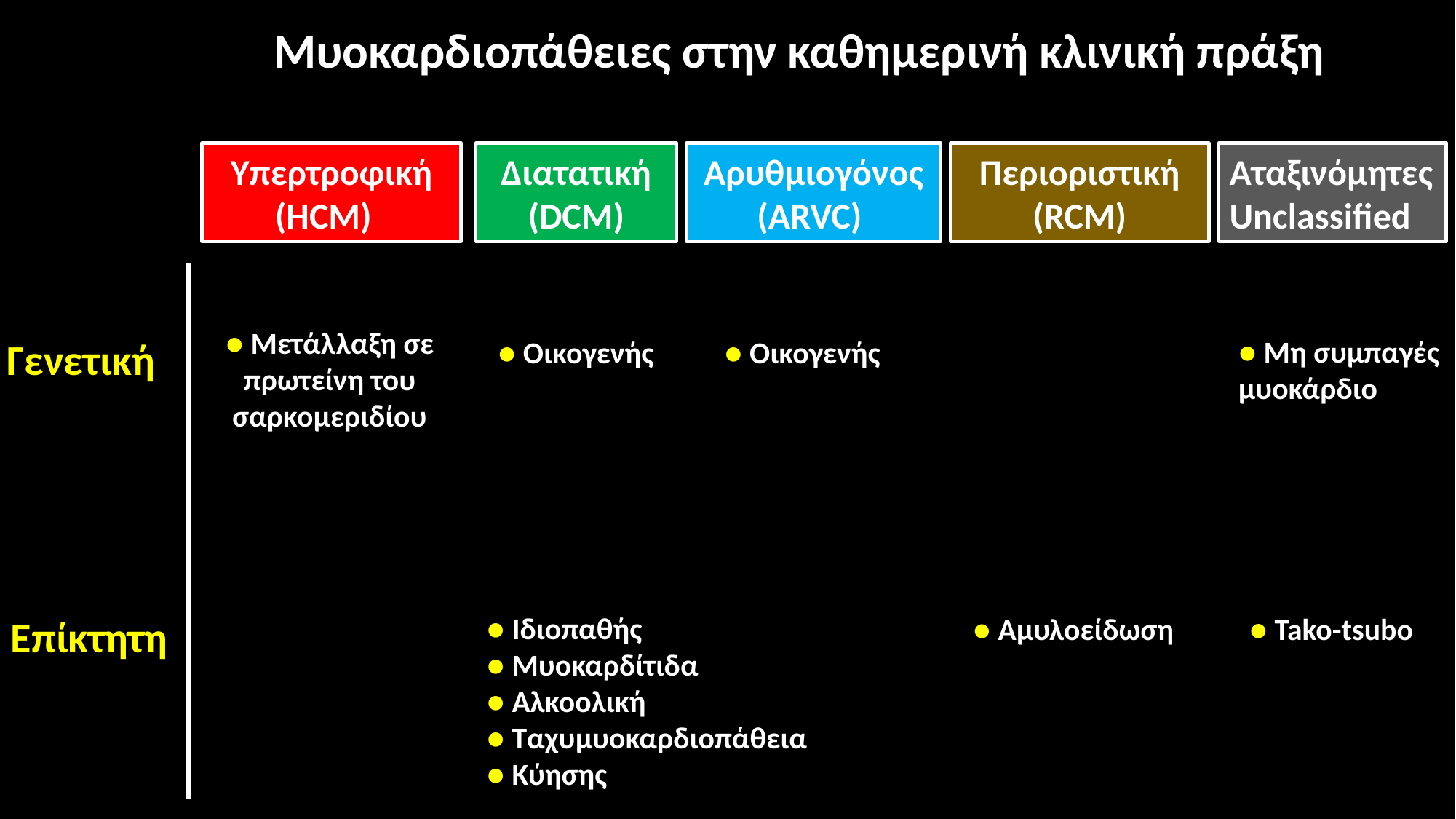

Μυοκαρδιοπάθειες στην καθημερινή κλινική πράξη
Υπερτροφική (ΗCM)
Διατατική (DCM)
Αρυθμιογόνος (ARVC)
Περιοριστική (RCM)
Αταξινόμητες Unclassified
● Μετάλλαξη σε πρωτείνη του σαρκομεριδίου
Γενετική
● Οικογενής
● Οικογενήςς
● Μη συμπαγές μυοκάρδιο
● Ιδιοπαθής
● Μυοκαρδίτιδα
● Αλκοολική
● Ταχυμυοκαρδιοπάθεια
● Κύησης
Επίκτητη
● Αμυλοείδωσηξ
● Tako-tsubo